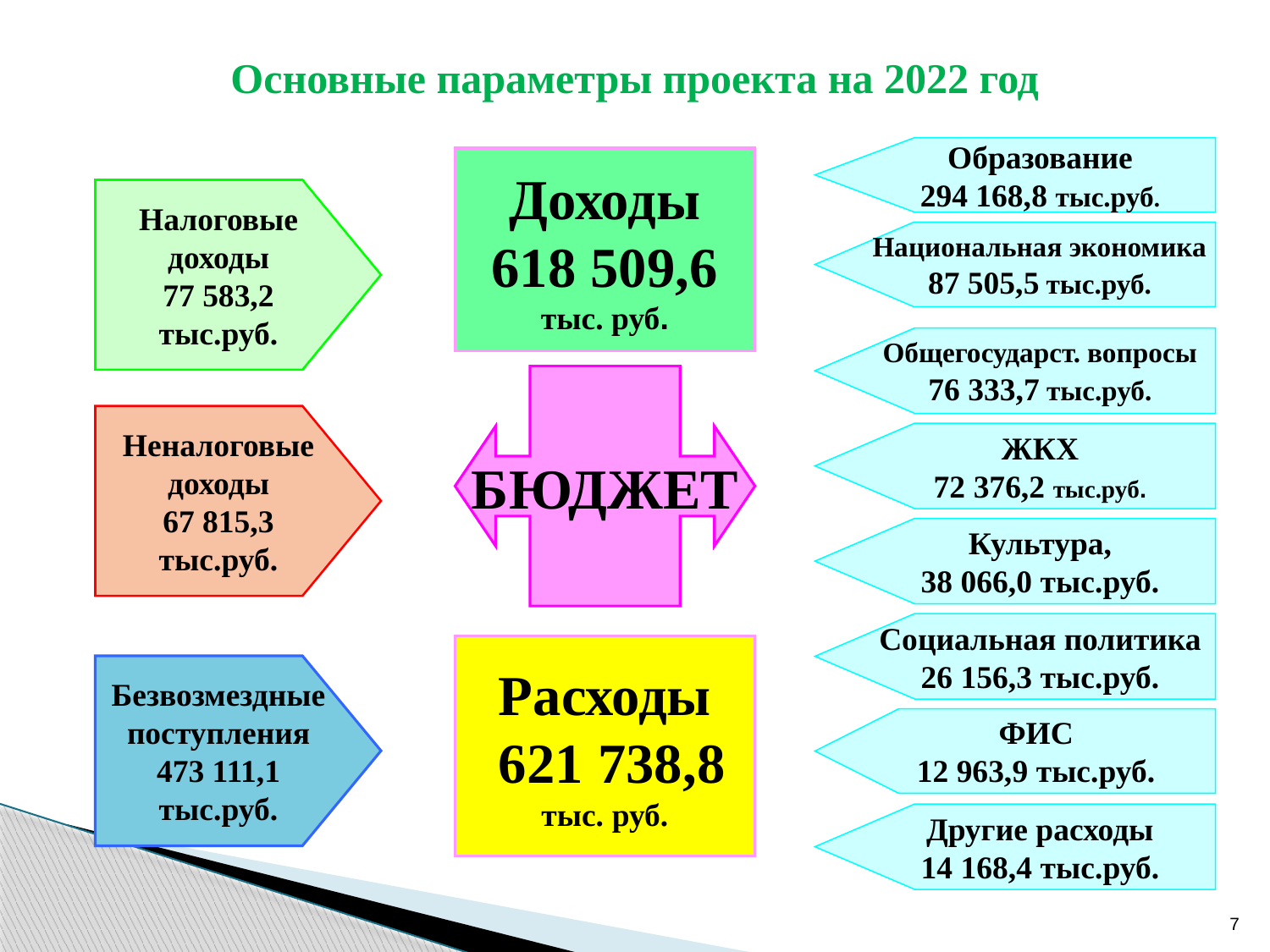

# Основные параметры проекта на 2022 год
Образование
294 168,8 тыс.руб.
Доходы
618 509,6
тыс. руб.
Налоговые доходы
77 583,2
тыс.руб.
Национальная экономика
87 505,5 тыс.руб.
Общегосударст. вопросы
76 333,7 тыс.руб.
БЮДЖЕТ
Неналоговые доходы
67 815,3
тыс.руб.
ЖКХ
72 376,2 тыс.руб.
Культура,
38 066,0 тыс.руб.
Социальная политика
26 156,3 тыс.руб.
Расходы
 621 738,8
тыс. руб.
Безвозмездные поступления
473 111,1
тыс.руб.
ФИС
12 963,9 тыс.руб.
Другие расходы
14 168,4 тыс.руб.
7